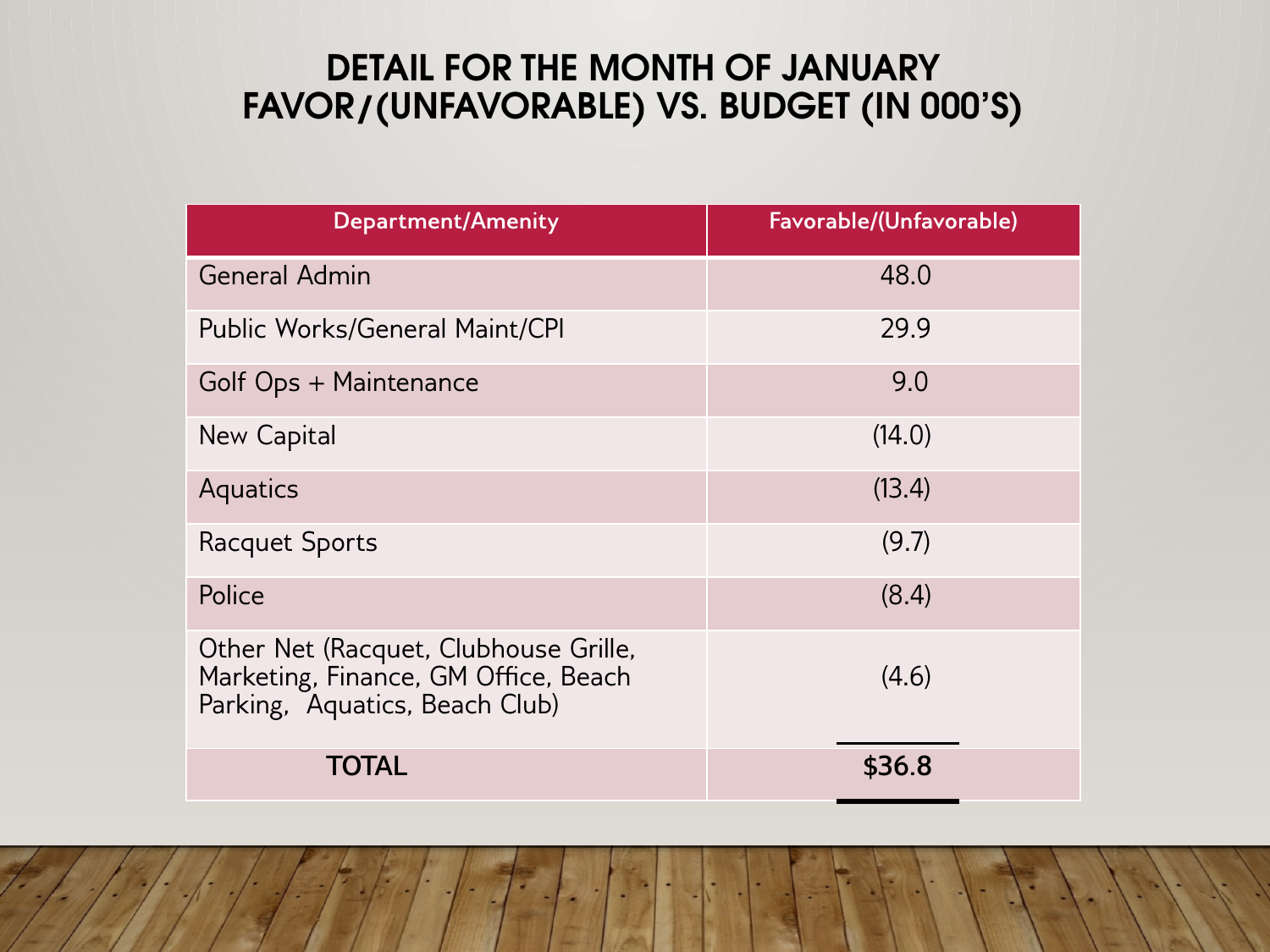

Detail for the Month of january
Favor/(Unfavorable) Vs. Budget (in 000’s)
| Department/Amenity | Favorable/(Unfavorable) |
| --- | --- |
| General Admin | 48.0 |
| Public Works/General Maint/CPI | 29.9 |
| Golf Ops + Maintenance | 9.0 |
| New Capital | (14.0) |
| Aquatics | (13.4) |
| Racquet Sports | (9.7) |
| Police | (8.4) |
| Other Net (Racquet, Clubhouse Grille, Marketing, Finance, GM Office, Beach Parking, Aquatics, Beach Club) | (4.6) |
| TOTAL | $36.8 |